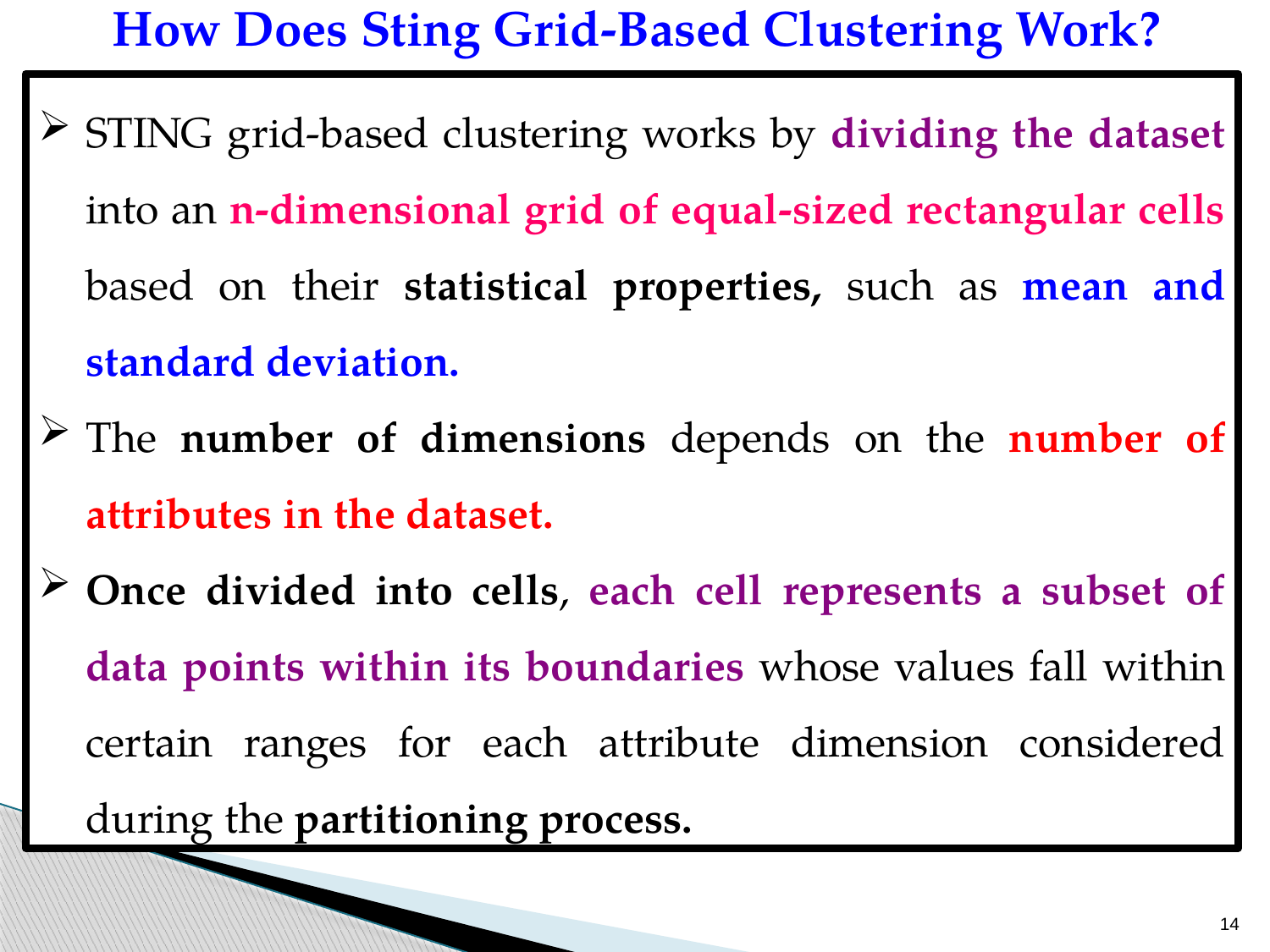

# How Does Sting Grid-Based Clustering Work?

STING grid-based clustering works by dividing the dataset into an n-dimensional grid of equal-sized rectangular cells based on their statistical properties, such as mean and standard deviation.
The number of dimensions depends on the number of attributes in the dataset.
Once divided into cells, each cell represents a subset of data points within its boundaries whose values fall within certain ranges for each attribute dimension considered during the partitioning process.
14